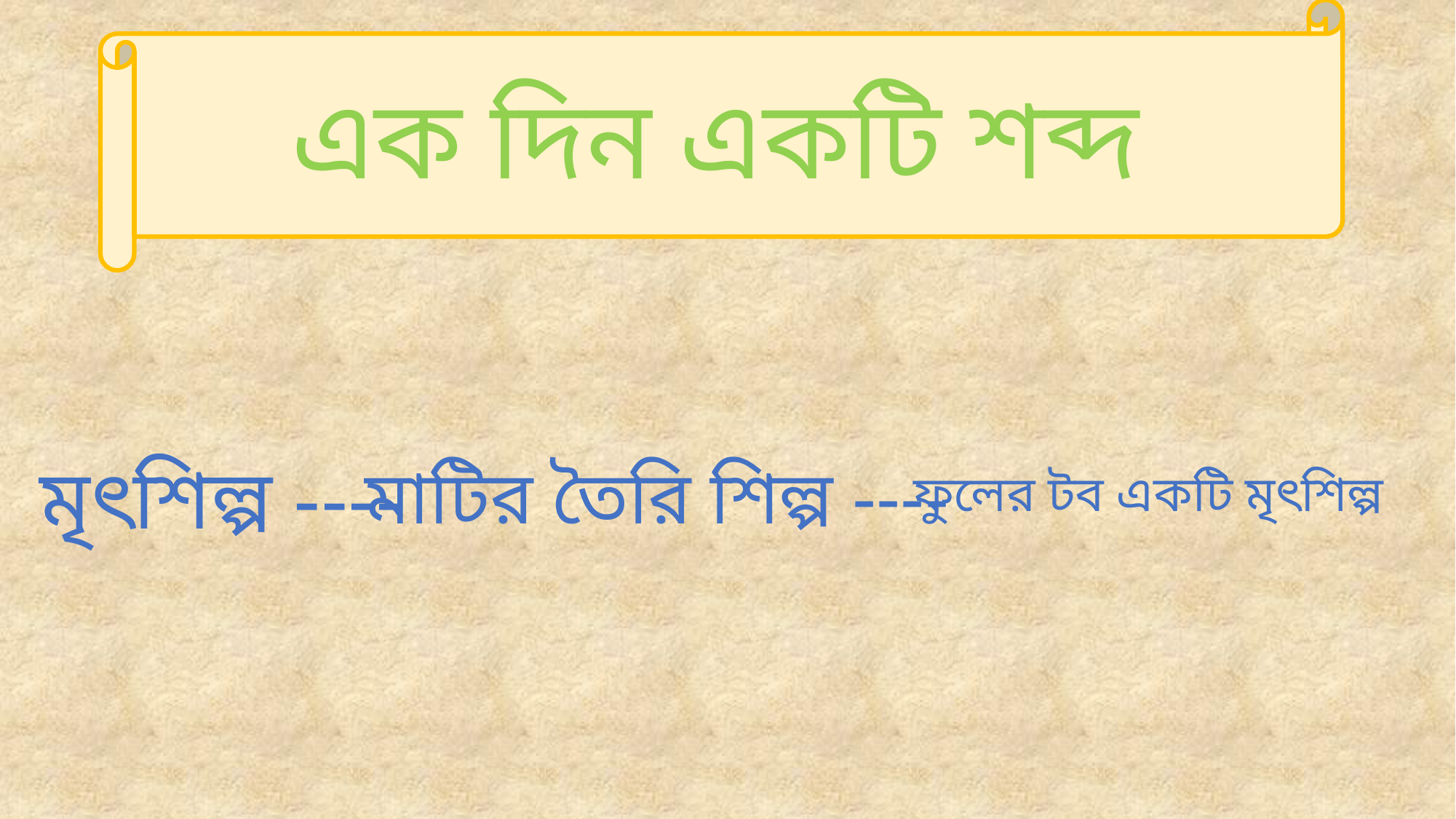

এক দিন একটি শব্দ
মৃৎশিল্প ----
মাটির তৈরি শিল্প ----
 ফুলের টব একটি মৃৎশিল্প